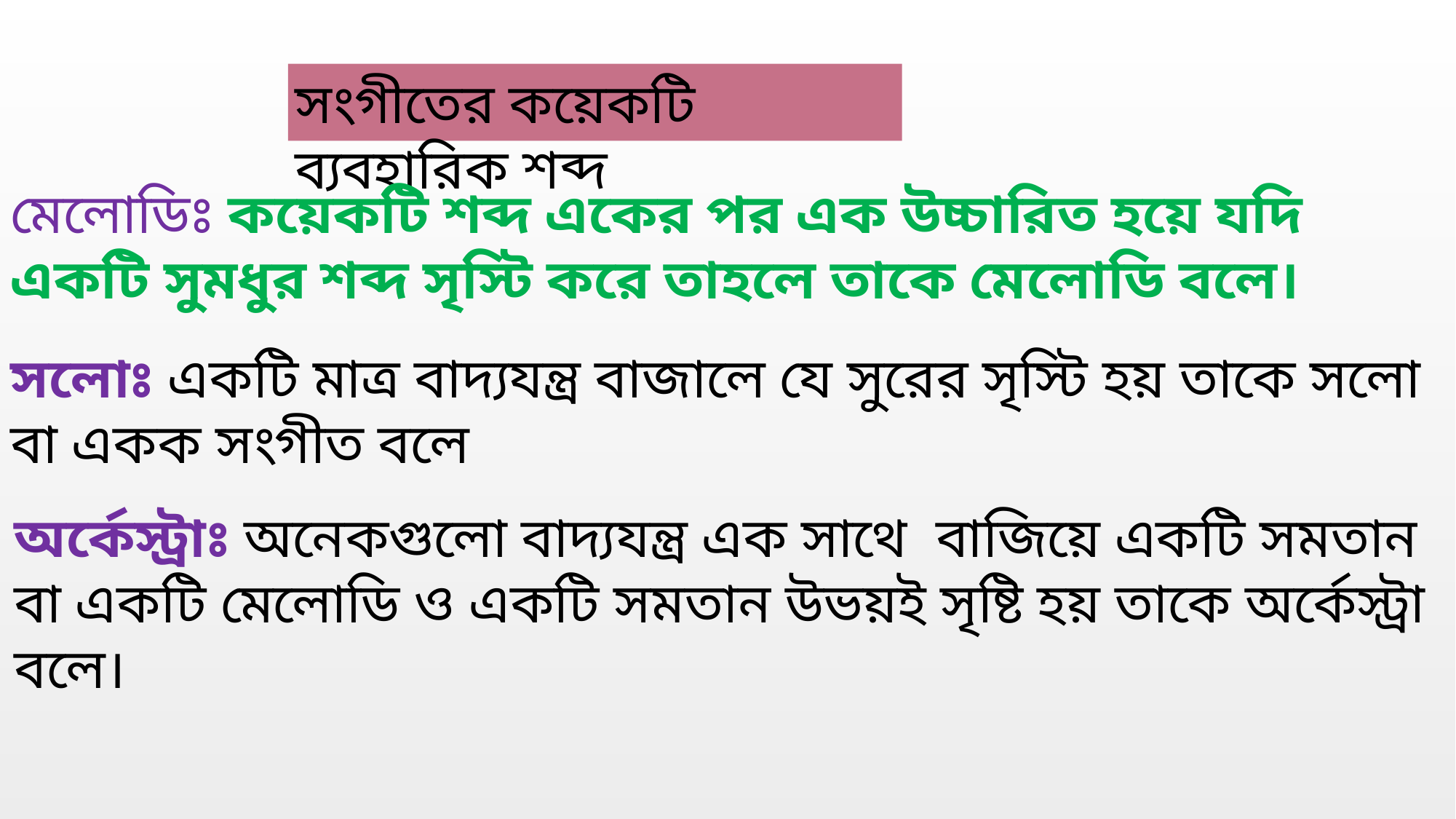

সংগীতের কয়েকটি ব্যবহারিক শব্দ

মেলোডিঃ কয়েকটি শব্দ একের পর এক উচ্চারিত হয়ে যদি একটি সুমধুর শব্দ সৃস্টি করে তাহলে তাকে মেলোডি বলে।
সলোঃ একটি মাত্র বাদ্যযন্ত্র বাজালে যে সুরের সৃস্টি হয় তাকে সলো বা একক সংগীত বলে
অর্কেস্ট্রাঃ অনেকগুলো বাদ্যযন্ত্র এক সাথে  বাজিয়ে একটি সমতান বা একটি মেলোডি ও একটি সমতান উভয়ই সৃষ্টি হয় তাকে অর্কেস্ট্রা বলে।